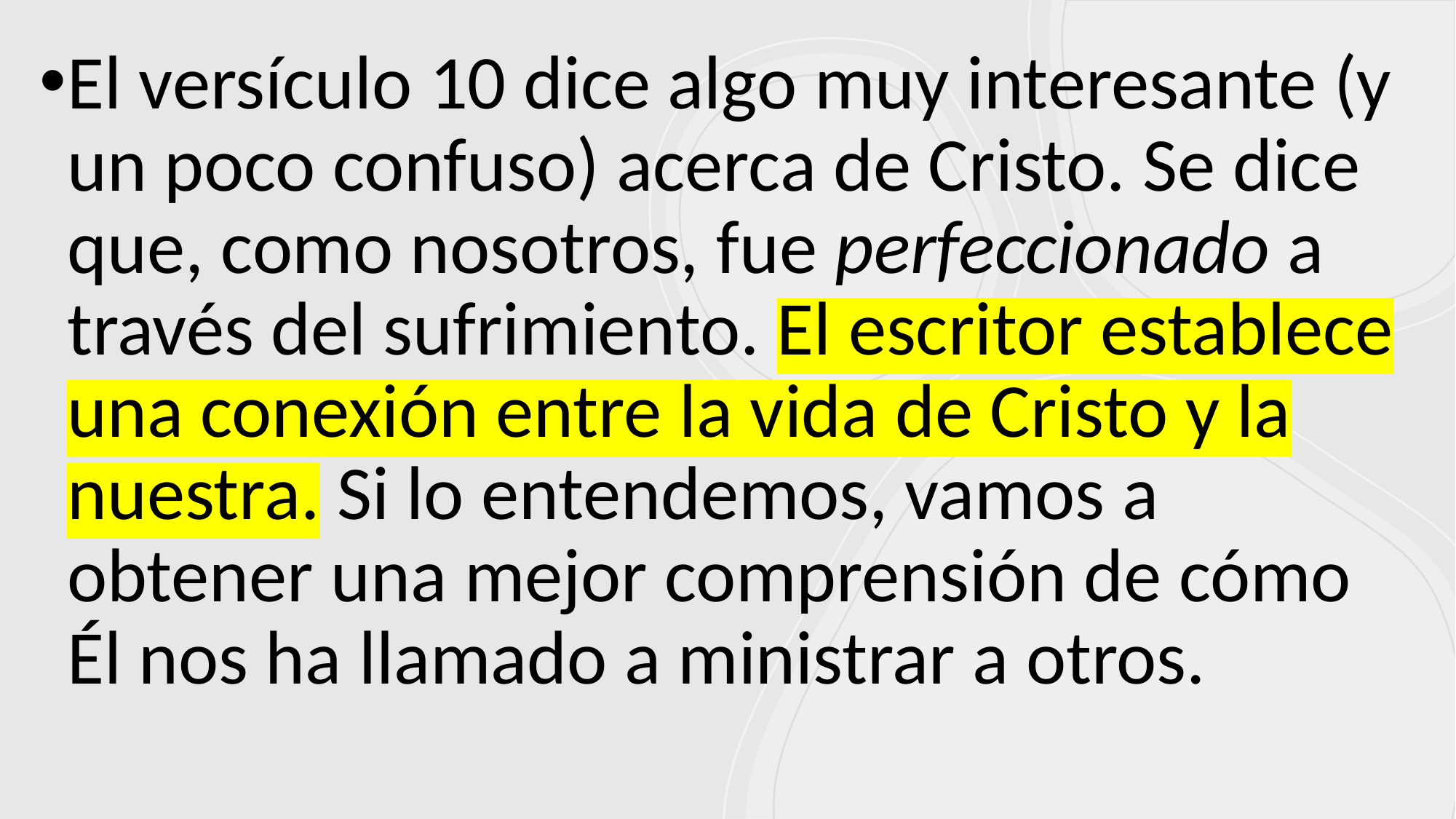

El versículo 10 dice algo muy interesante (y un poco confuso) acerca de Cristo. Se dice que, como nosotros, fue perfeccionado a través del sufrimiento. El escritor establece una conexión entre la vida de Cristo y la nuestra. Si lo entendemos, vamos a obtener una mejor comprensión de cómo Él nos ha llamado a ministrar a otros.